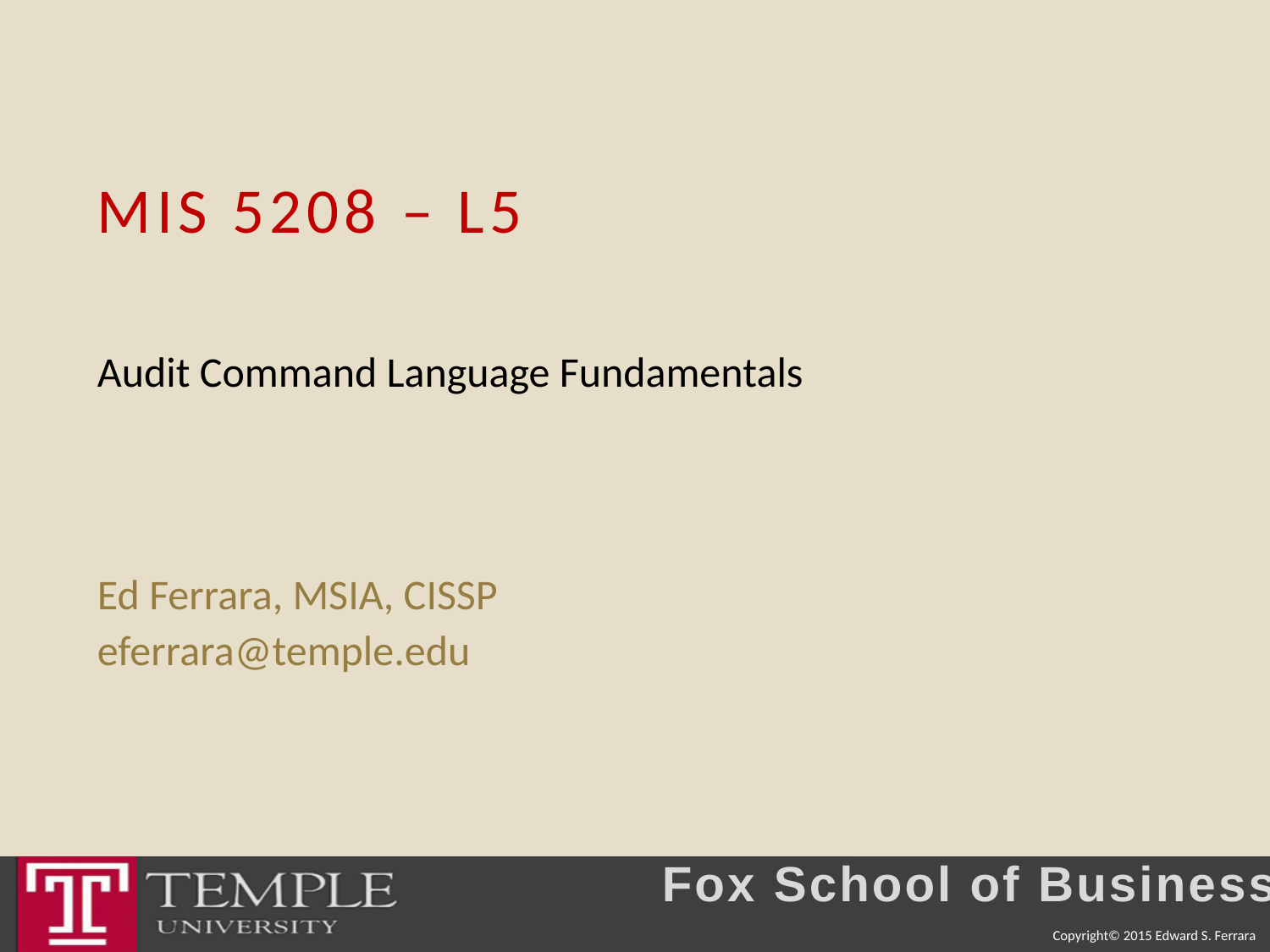

# MIS 5208 – L5
Audit Command Language Fundamentals
Ed Ferrara, MSIA, CISSP
eferrara@temple.edu